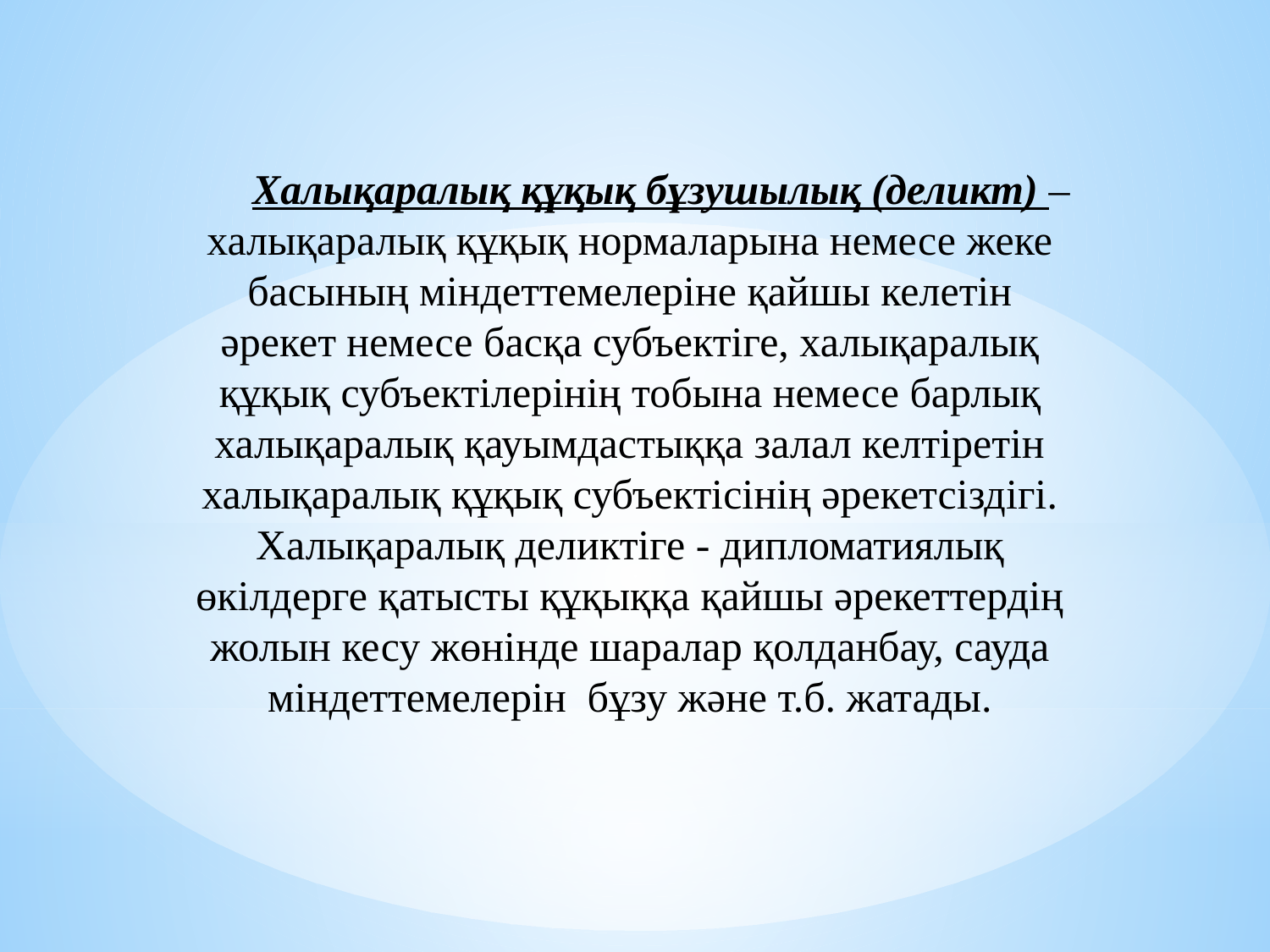

Халықаралық құқық бұзушылық (деликт) – халықаралық құқық нормаларына немесе жеке басының міндеттемелеріне қайшы келетін әрекет немесе басқа субъектіге, халықаралық құқық субъектілерінің тобына немесе барлық халықаралық қауымдастыққа залал келтіретін халықаралық құқық субъектісінің әрекетсіздігі. Халықаралық деликтіге - дипломатиялық өкілдерге қатысты құқыққа қайшы әрекеттердің жолын кесу жөнінде шаралар қолданбау, сауда міндеттемелерін  бұзу және т.б. жатады.